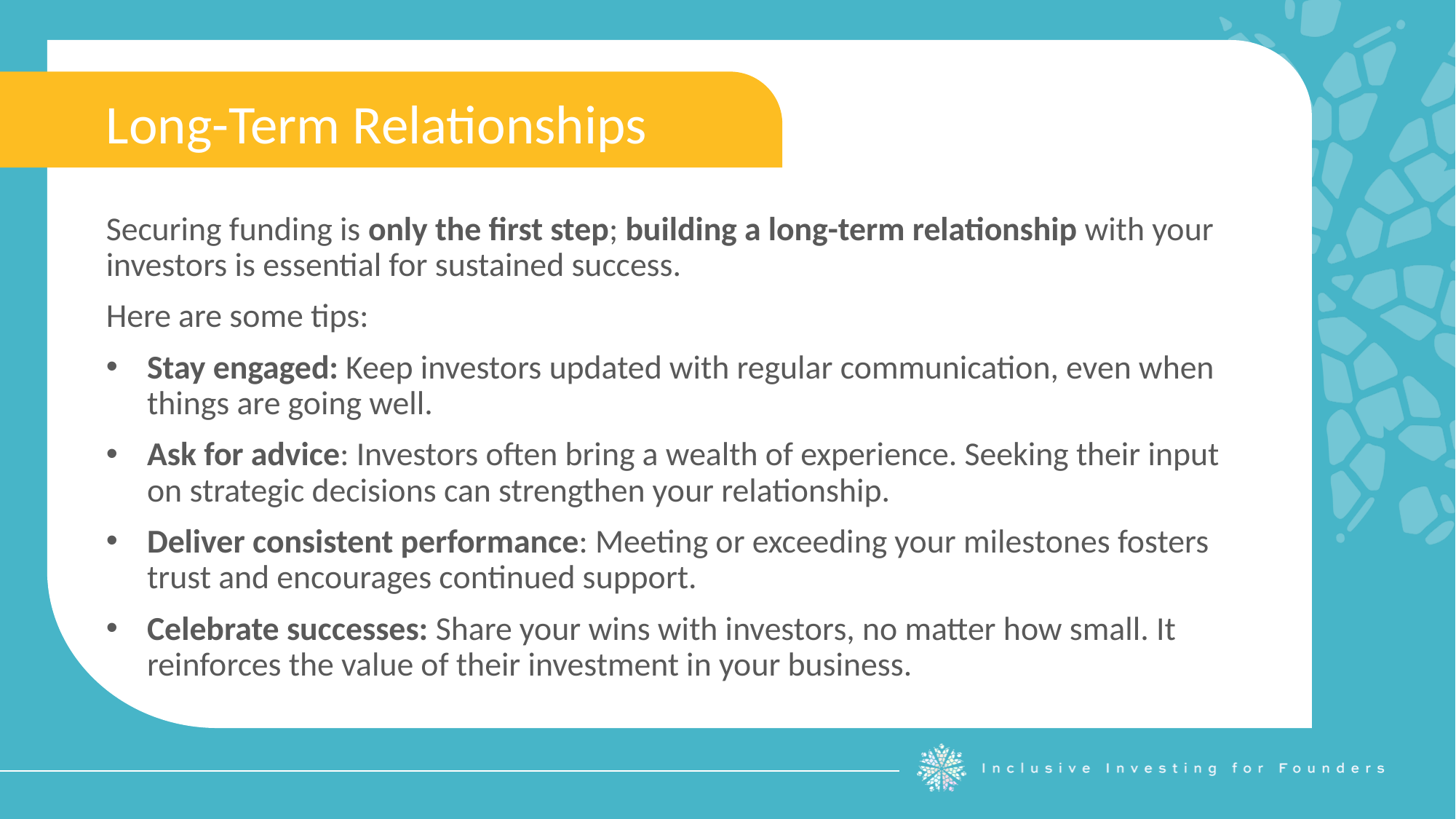

Long-Term Relationships
Securing funding is only the first step; building a long-term relationship with your investors is essential for sustained success.
Here are some tips:
Stay engaged: Keep investors updated with regular communication, even when things are going well.
Ask for advice: Investors often bring a wealth of experience. Seeking their input on strategic decisions can strengthen your relationship.
Deliver consistent performance: Meeting or exceeding your milestones fosters trust and encourages continued support.
Celebrate successes: Share your wins with investors, no matter how small. It reinforces the value of their investment in your business.